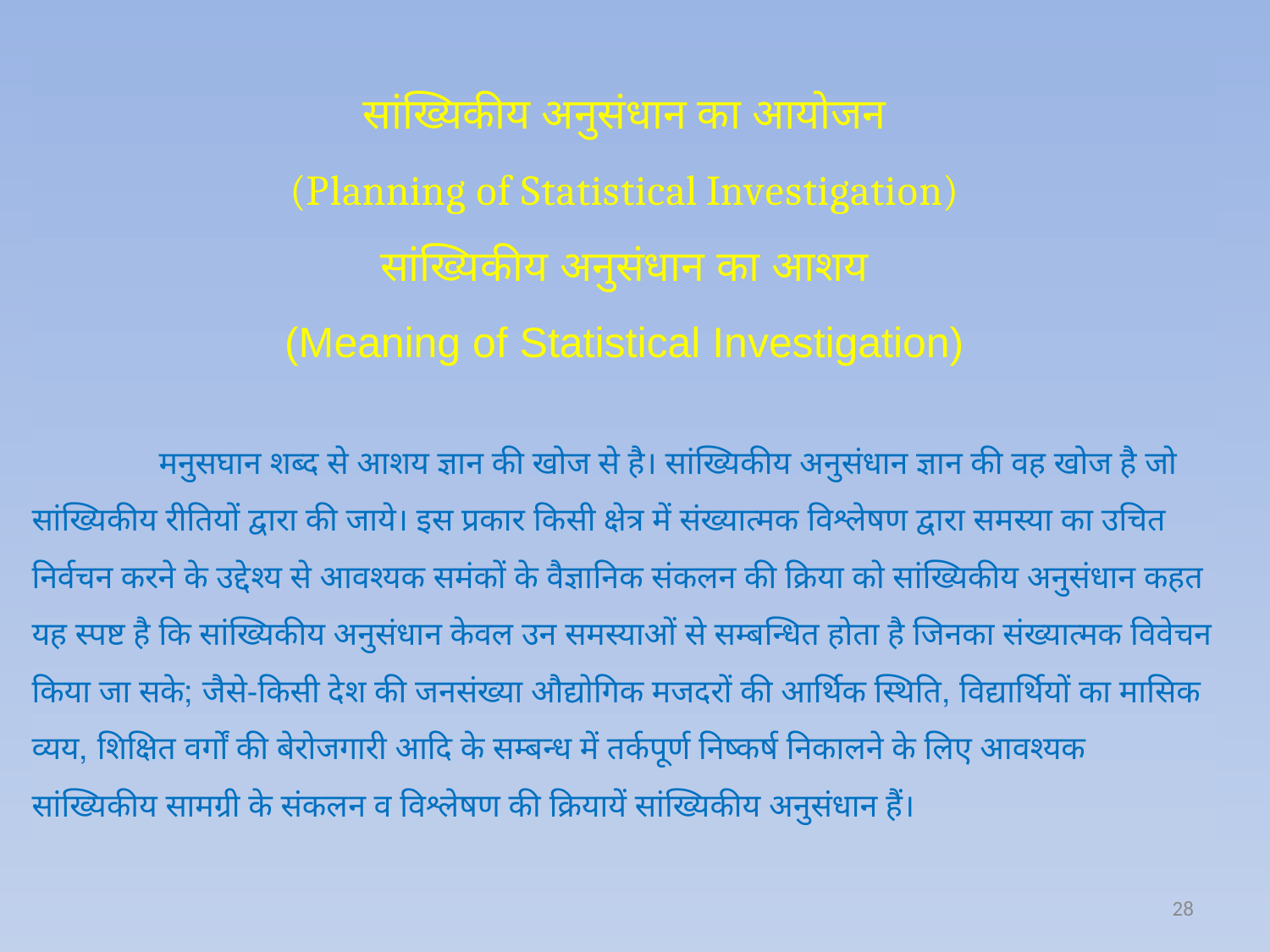

सांख्यिकीय अनुसंधान का आयोजन
(Planning of Statistical Investigation)
सांख्यिकीय अनुसंधान का आशय
(Meaning of Statistical Investigation)

	मनुसघान शब्द से आशय ज्ञान की खोज से है। सांख्यिकीय अनुसंधान ज्ञान की वह खोज है जो सांख्यिकीय रीतियों द्वारा की जाये। इस प्रकार किसी क्षेत्र में संख्यात्मक विश्लेषण द्वारा समस्या का उचित निर्वचन करने के उद्देश्य से आवश्यक समंकों के वैज्ञानिक संकलन की क्रिया को सांख्यिकीय अनुसंधान कहत
यह स्पष्ट है कि सांख्यिकीय अनुसंधान केवल उन समस्याओं से सम्बन्धित होता है जिनका संख्यात्मक विवेचन किया जा सके; जैसे-किसी देश की जनसंख्या औद्योगिक मजदरों की आर्थिक स्थिति, विद्यार्थियों का मासिक व्यय, शिक्षित वर्गों की बेरोजगारी आदि के सम्बन्ध में तर्कपूर्ण निष्कर्ष निकालने के लिए आवश्यक सांख्यिकीय सामग्री के संकलन व विश्लेषण की क्रियायें सांख्यिकीय अनुसंधान हैं।
28